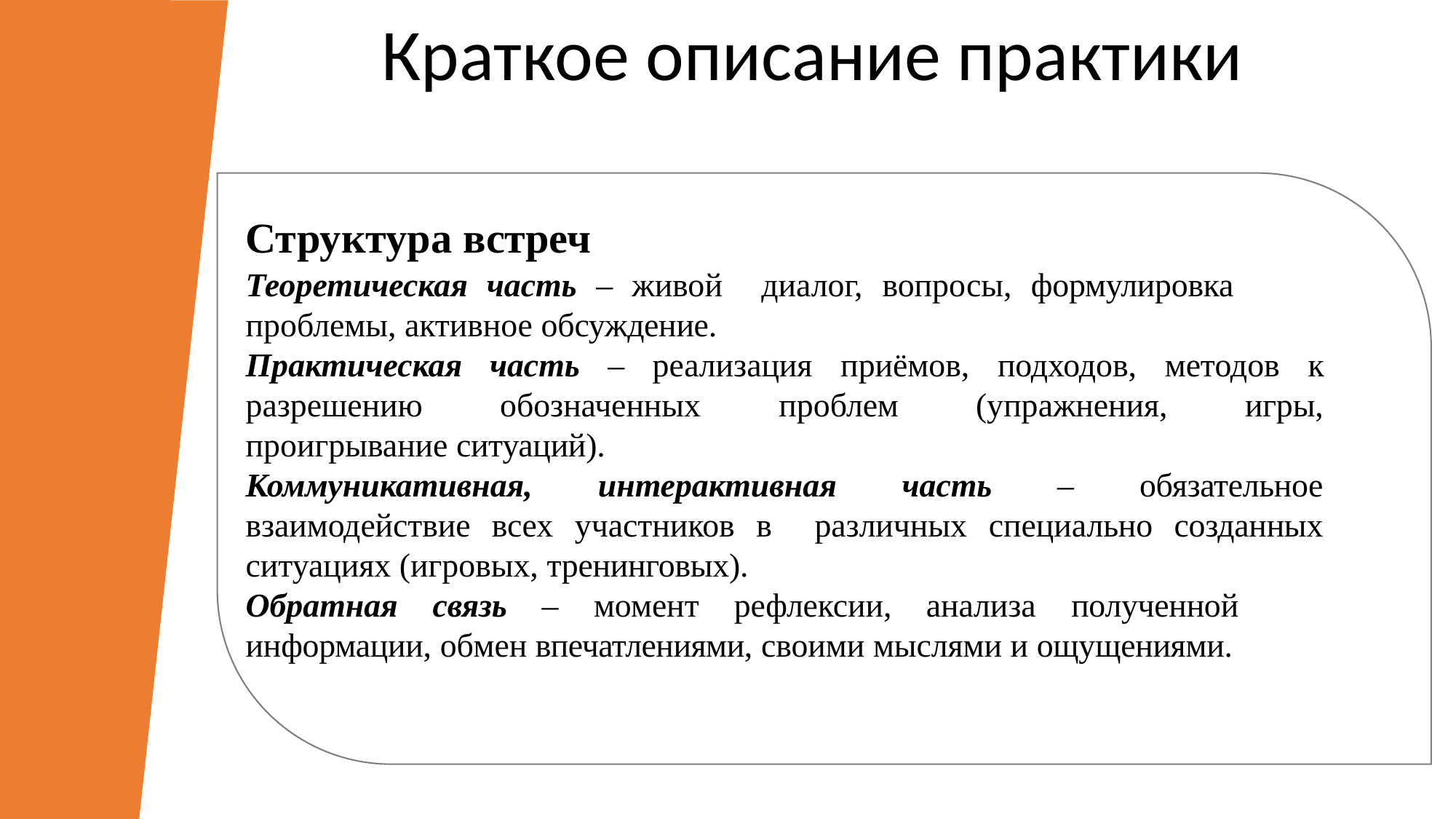

Краткое описание практики

Структура встреч
Теоретическая  часть  –  живой   диалог,  вопросы,  формулировка
проблемы, активное обсуждение.
Практическая часть – реализация приёмов, подходов, методов к разрешению    обозначенных    проблем    (упражнения,    игры, проигрывание ситуаций).
Коммуникативная,   интерактивная   часть   –   обязательное взаимодействие всех участников в  различных специально созданных ситуациях (игровых, тренинговых).
Обратная   связь   –   момент   рефлексии,   анализа   полученной
информации, обмен впечатлениями, своими мыслями и ощущениями.